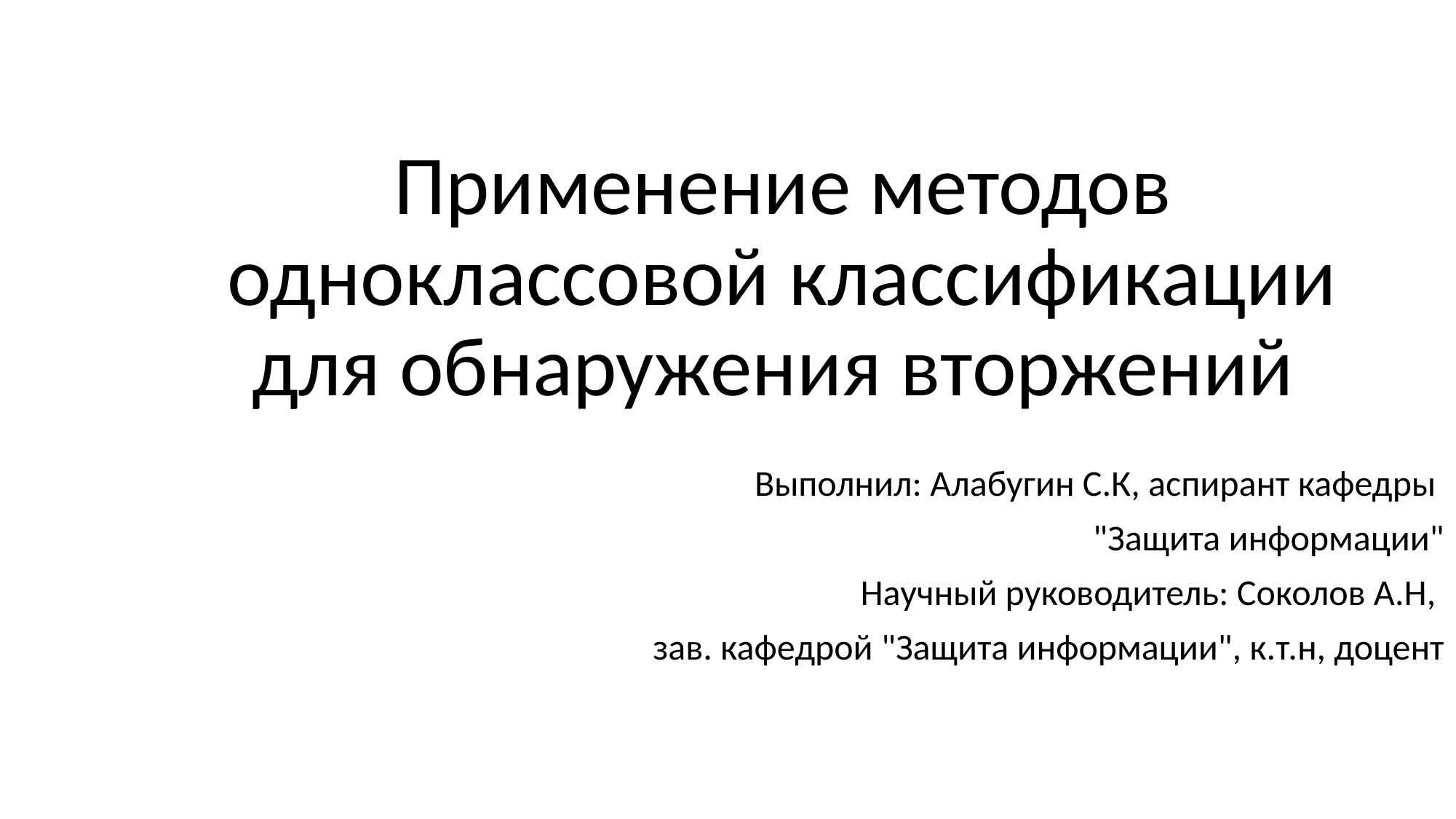

# Применение методов одноклассовой классификации для обнаружения вторжений
Выполнил: Алабугин С.К, аспирант кафедры
"Защита информации"
Научный руководитель: Соколов А.Н,
зав. кафедрой "Защита информации", к.т.н, доцент